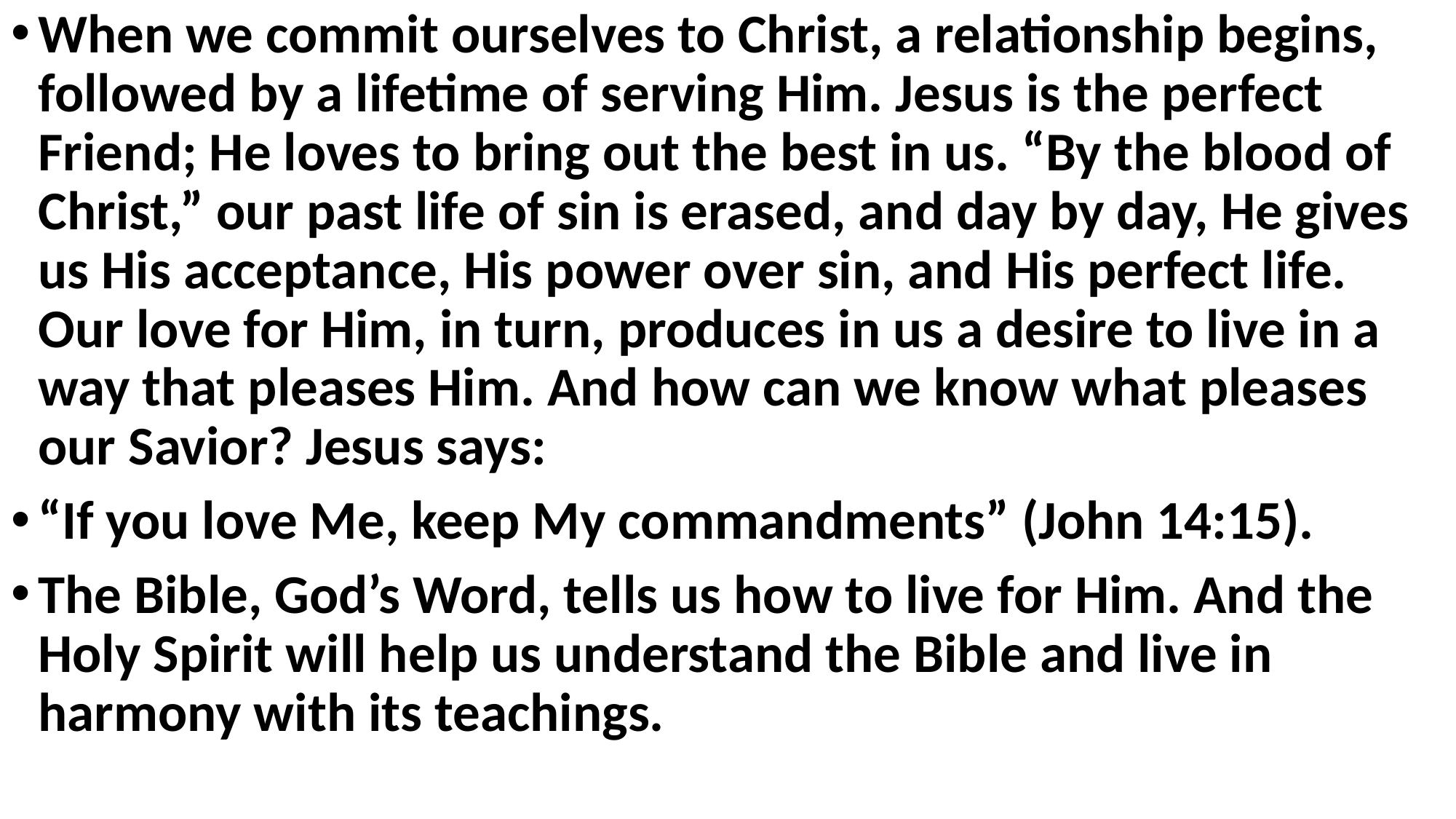

When we commit ourselves to Christ, a relationship begins, followed by a lifetime of serving Him. Jesus is the perfect Friend; He loves to bring out the best in us. “By the blood of Christ,” our past life of sin is erased, and day by day, He gives us His acceptance, His power over sin, and His perfect life. Our love for Him, in turn, produces in us a desire to live in a way that pleases Him. And how can we know what pleases our Savior? Jesus says:
“If you love Me, keep My commandments” (John 14:15).
The Bible, God’s Word, tells us how to live for Him. And the Holy Spirit will help us understand the Bible and live in harmony with its teachings.

#